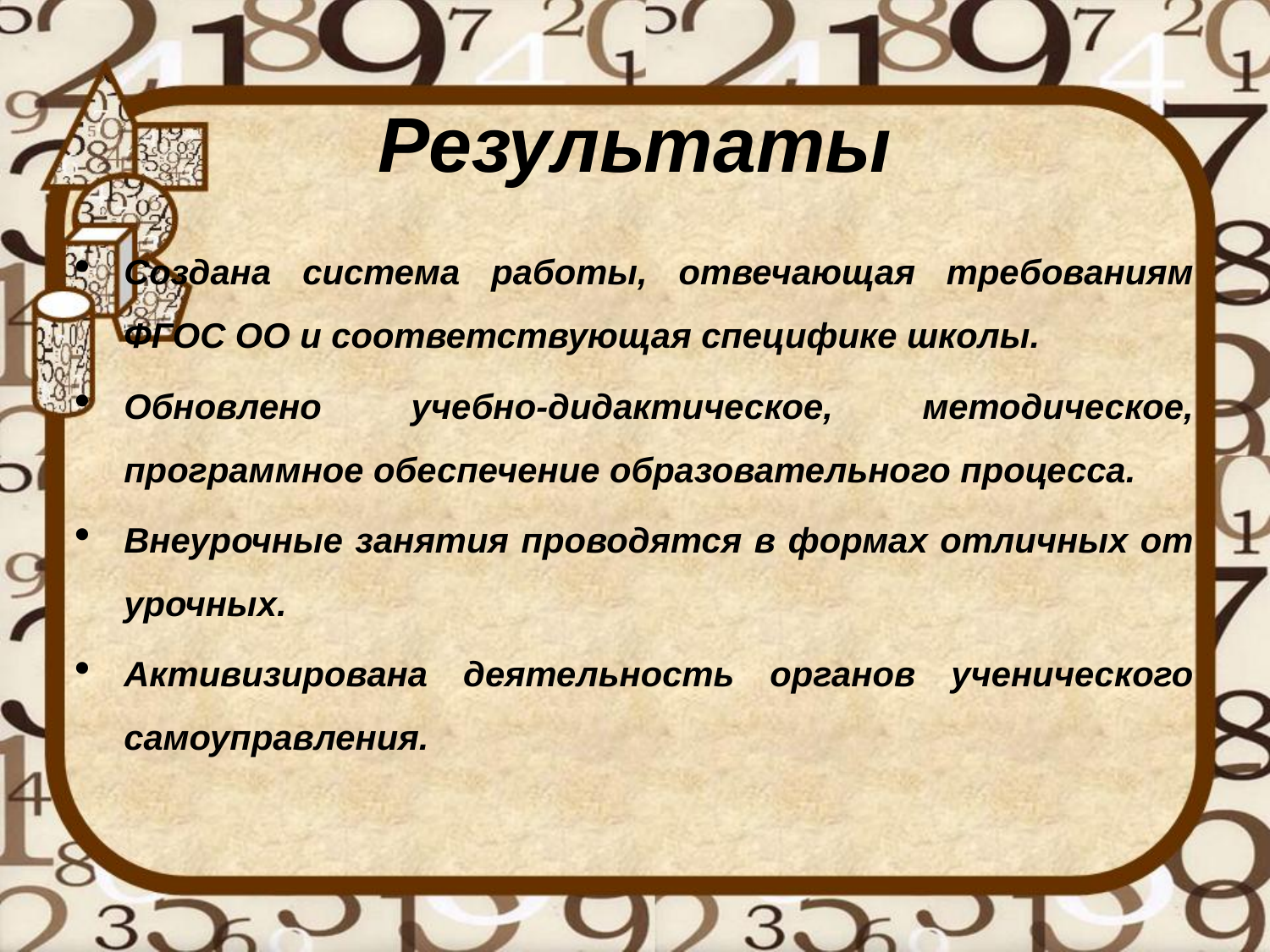

# Результаты
Создана система работы, отвечающая требованиям ФГОС ОО и соответствующая специфике школы.
Обновлено учебно-дидактическое, методическое, программное обеспечение образовательного процесса.
Внеурочные занятия проводятся в формах отличных от урочных.
Активизирована деятельность органов ученического самоуправления.